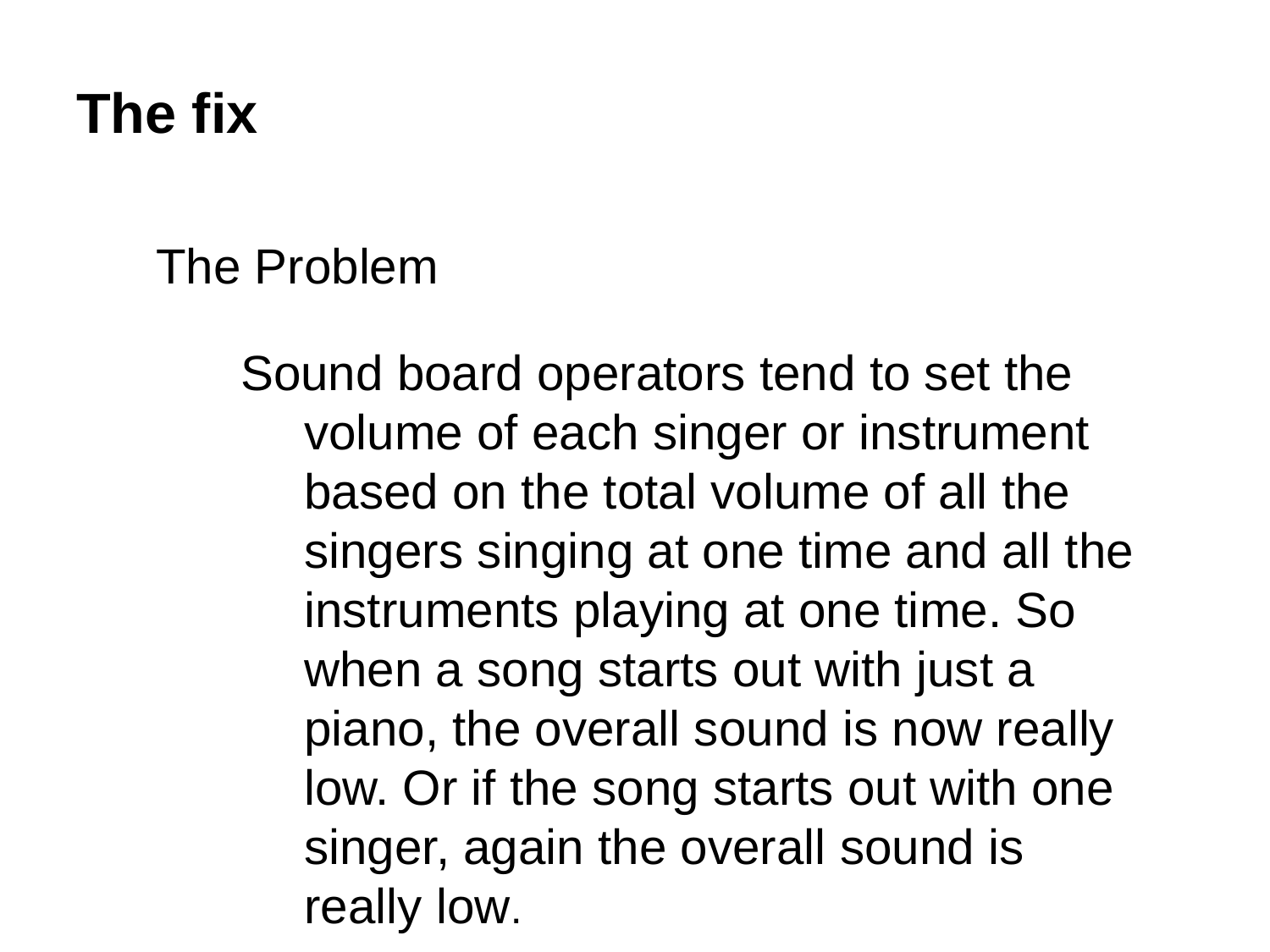

The fix

The Problem
Sound board operators tend to set the volume of each singer or instrument based on the total volume of all the singers singing at one time and all the instruments playing at one time. So when a song starts out with just a piano, the overall sound is now really low. Or if the song starts out with one singer, again the overall sound is really low.